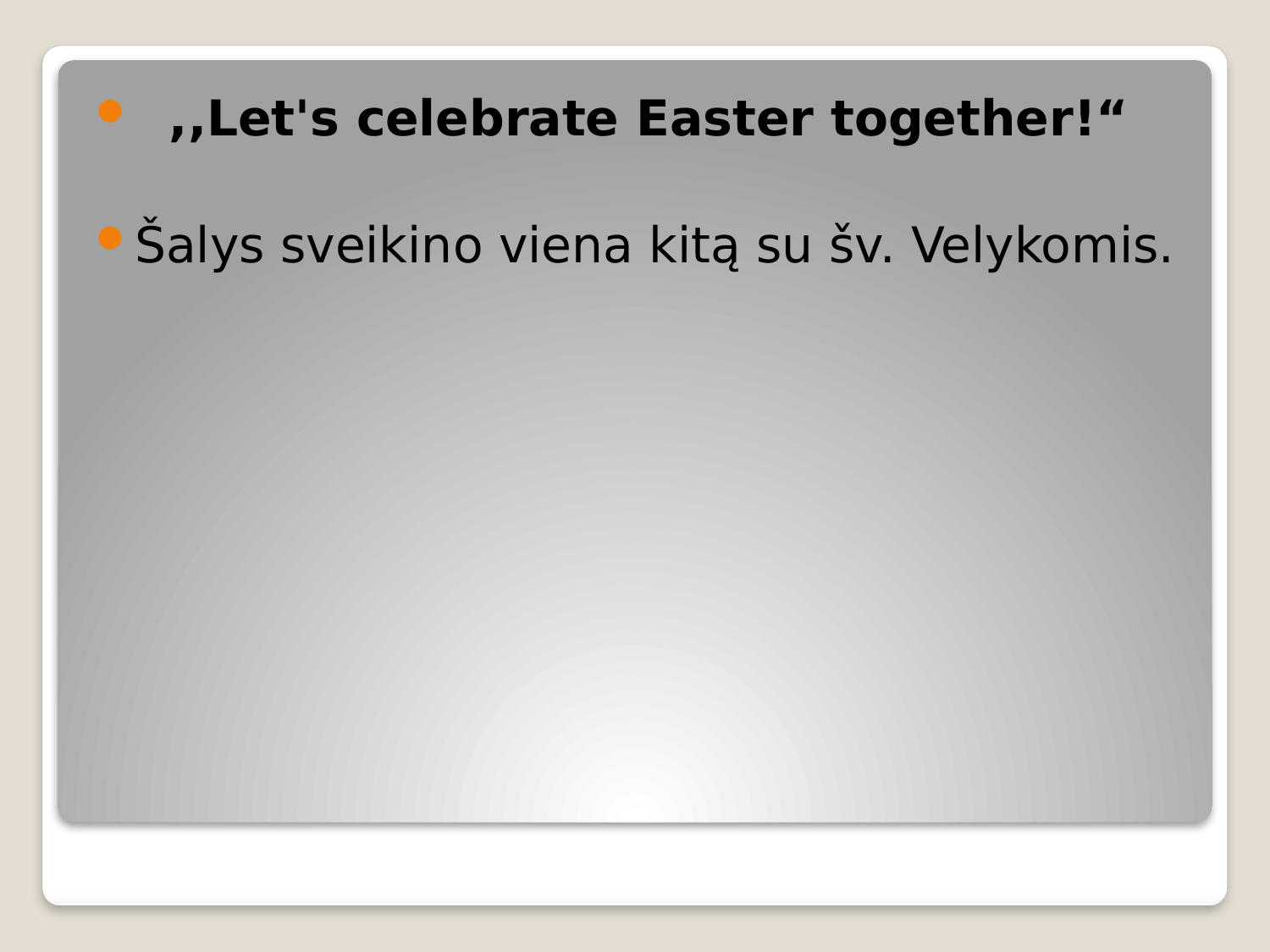

,,Let's celebrate Easter together!“

Šalys sveikino viena kitą su šv. Velykomis.

#